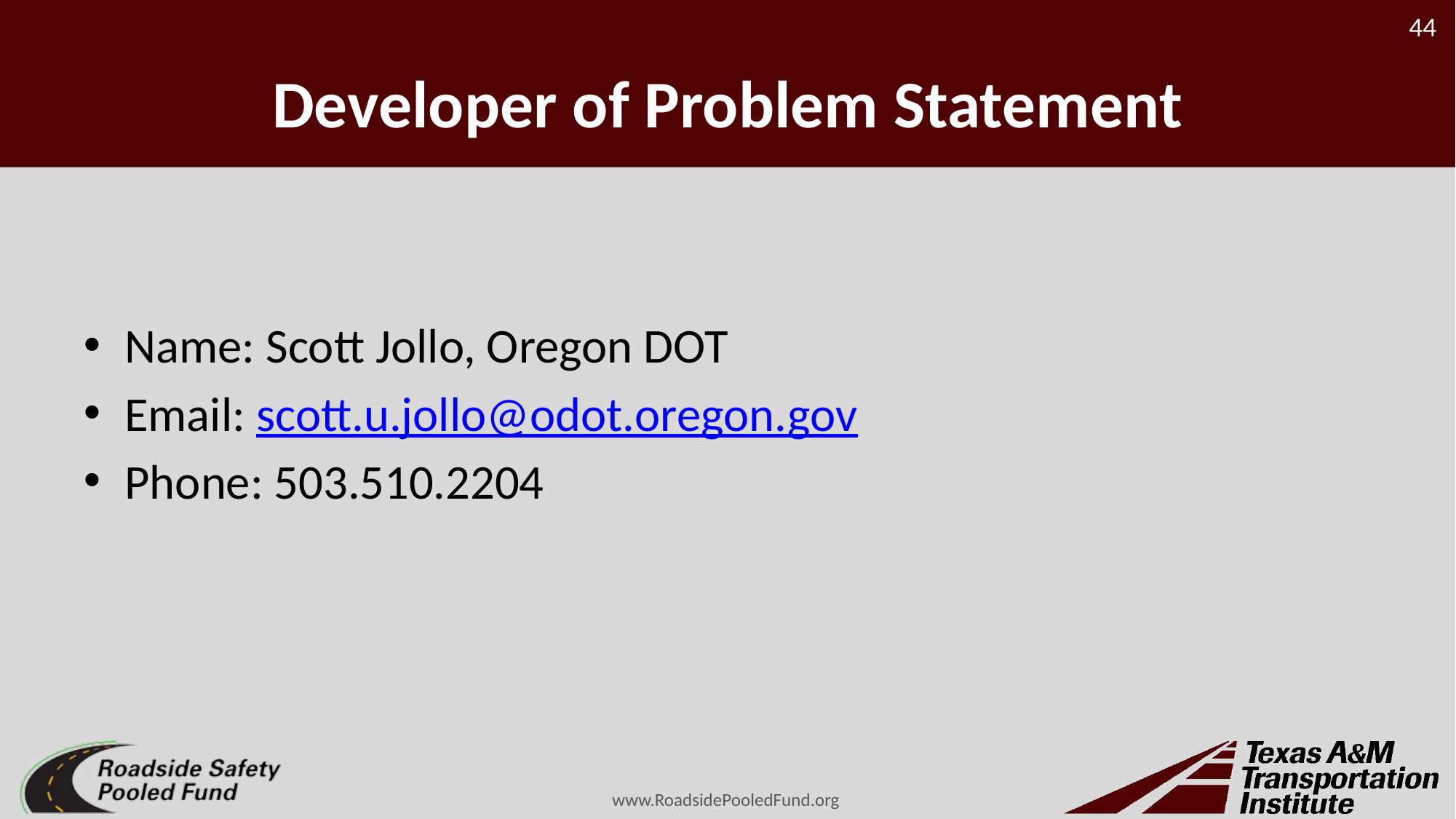

# Developer of Problem Statement

Name: Scott Jollo, Oregon DOT
Email: scott.u.jollo@odot.oregon.gov
Phone: 503.510.2204